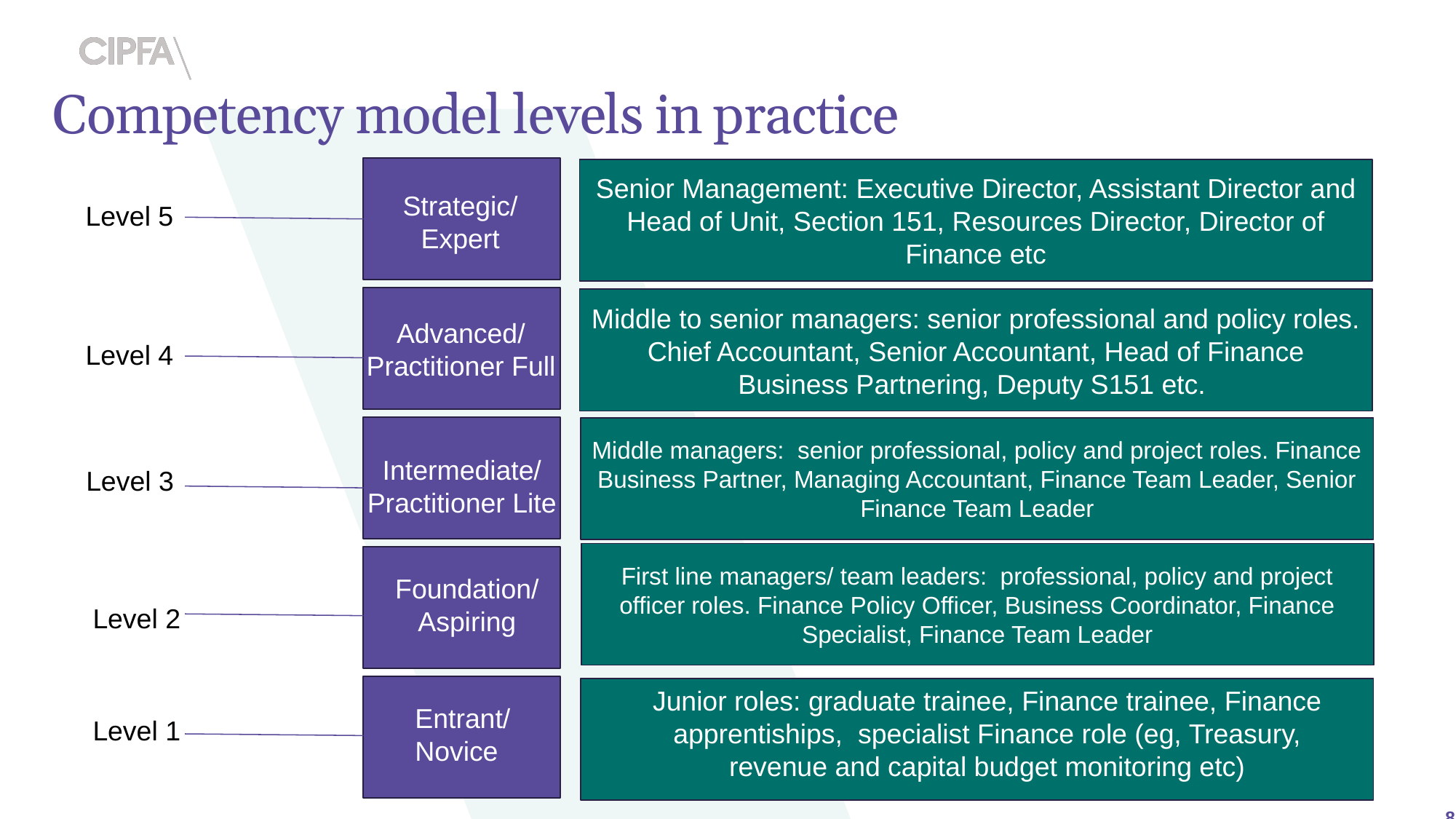

# Competency model levels in practice

Senior Management: Executive Director, Assistant Director and Head of Unit, Section 151, Resources Director, Director of Finance etc
Strategic/
Expert
Level 5

Middle to senior managers: senior professional and policy roles. Chief Accountant, Senior Accountant, Head of Finance Business Partnering, Deputy S151 etc.
Advanced/
Practitioner Full
Level 4

Middle managers:  senior professional, policy and project roles. Finance Business Partner, Managing Accountant, Finance Team Leader, Senior Finance Team Leader
Intermediate/
Practitioner Lite
Level 3
First line managers/ team leaders:  professional, policy and project officer roles. Finance Policy Officer, Business Coordinator, Finance Specialist, Finance Team Leader

Foundation/
Aspiring
Level 2

Junior roles: graduate trainee, Finance trainee, Finance apprentiships,  specialist Finance role (eg, Treasury, revenue and capital budget monitoring etc)
Entrant/
Novice
Level 1
8